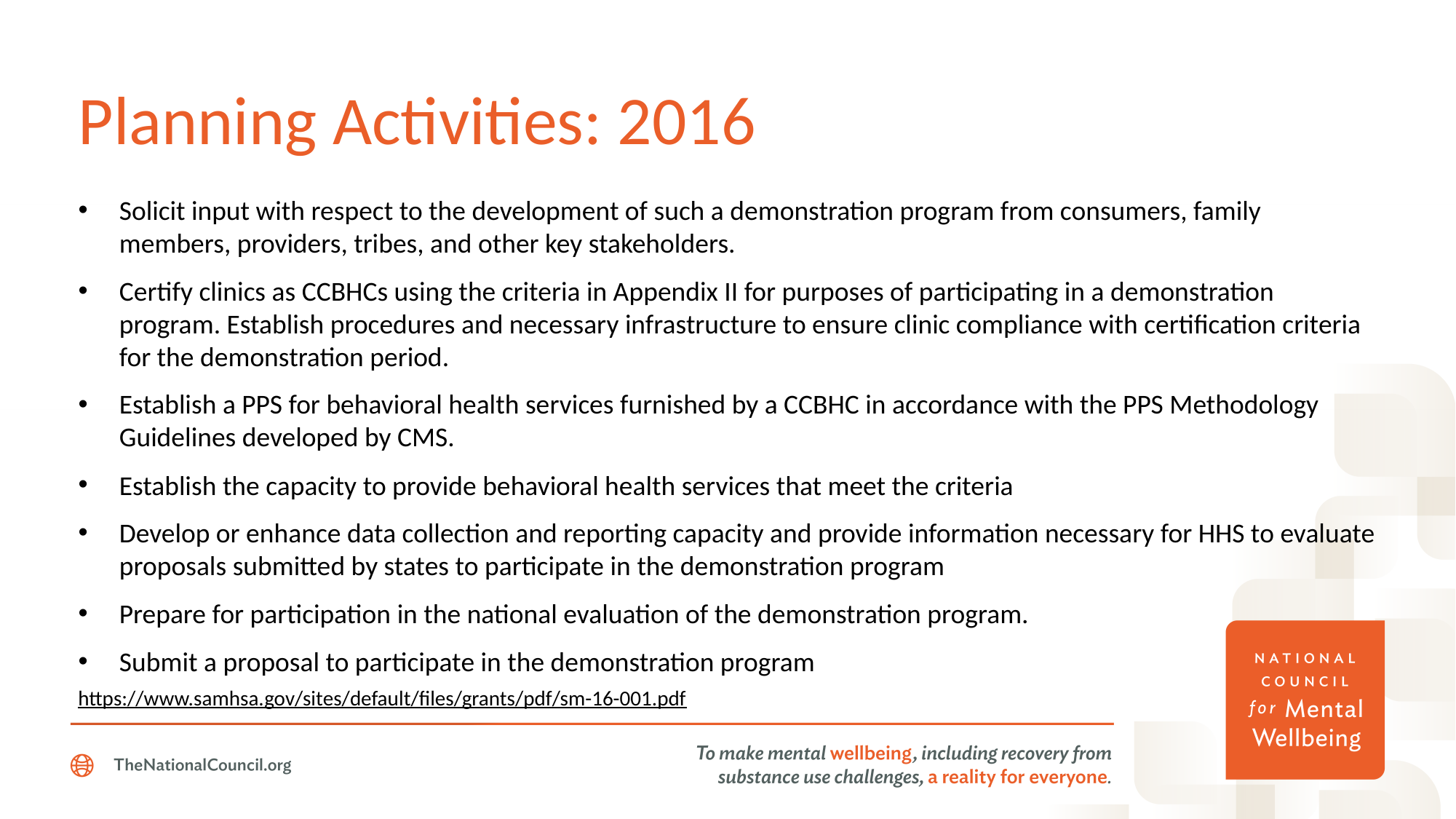

# Planning Activities: 2016
Solicit input with respect to the development of such a demonstration program from consumers, family members, providers, tribes, and other key stakeholders.
Certify clinics as CCBHCs using the criteria in Appendix II for purposes of participating in a demonstration program. Establish procedures and necessary infrastructure to ensure clinic compliance with certification criteria for the demonstration period.
Establish a PPS for behavioral health services furnished by a CCBHC in accordance with the PPS Methodology Guidelines developed by CMS.
Establish the capacity to provide behavioral health services that meet the criteria
Develop or enhance data collection and reporting capacity and provide information necessary for HHS to evaluate proposals submitted by states to participate in the demonstration program
Prepare for participation in the national evaluation of the demonstration program.
Submit a proposal to participate in the demonstration program
https://www.samhsa.gov/sites/default/files/grants/pdf/sm-16-001.pdf